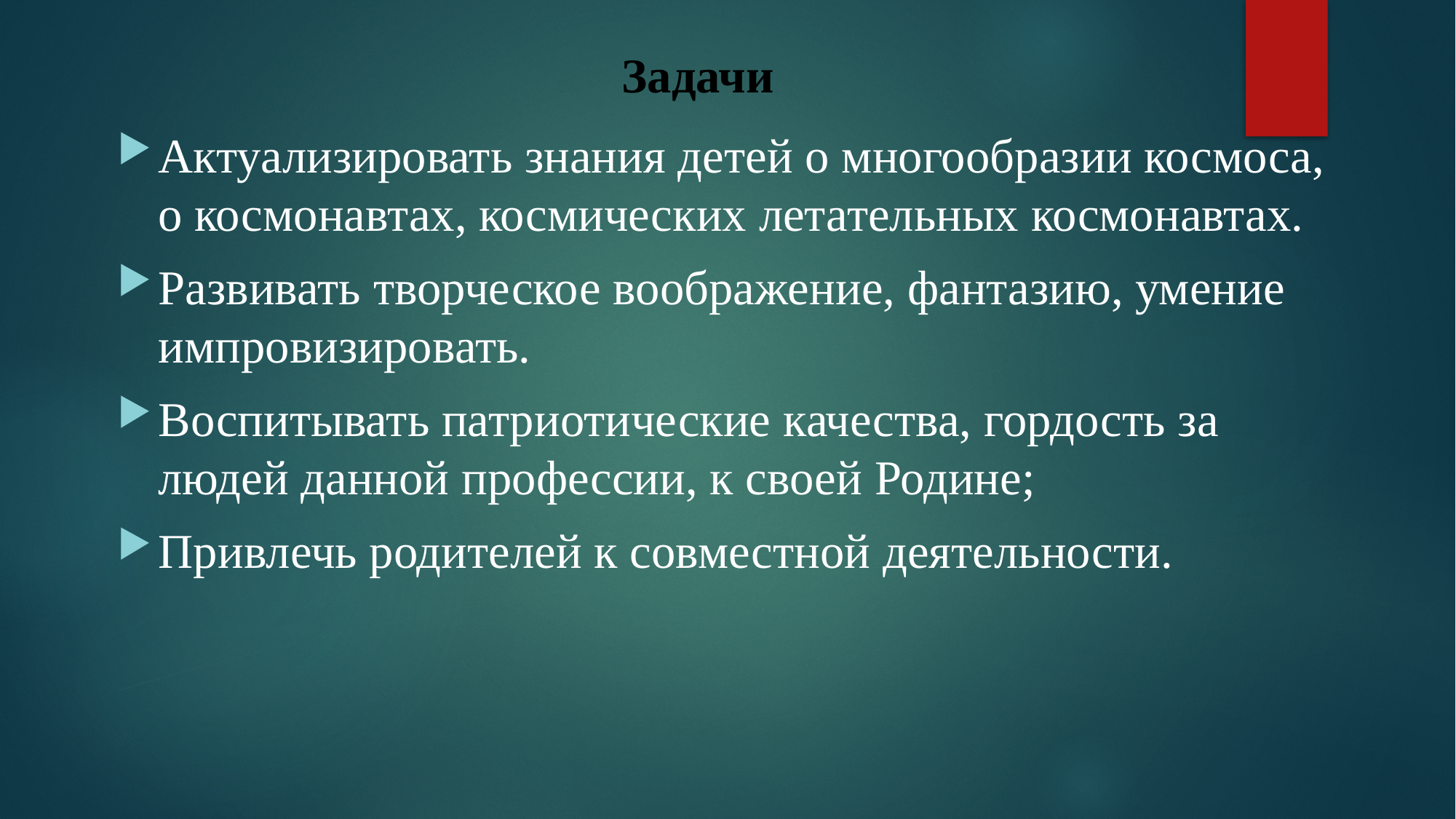

# Задачи
Актуализировать знания детей о многообразии космоса, о космонавтах, космических летательных космонавтах.
Развивать творческое воображение, фантазию, умение импровизировать.
Воспитывать патриотические качества, гордость за людей данной профессии, к своей Родине;
Привлечь родителей к совместной деятельности.